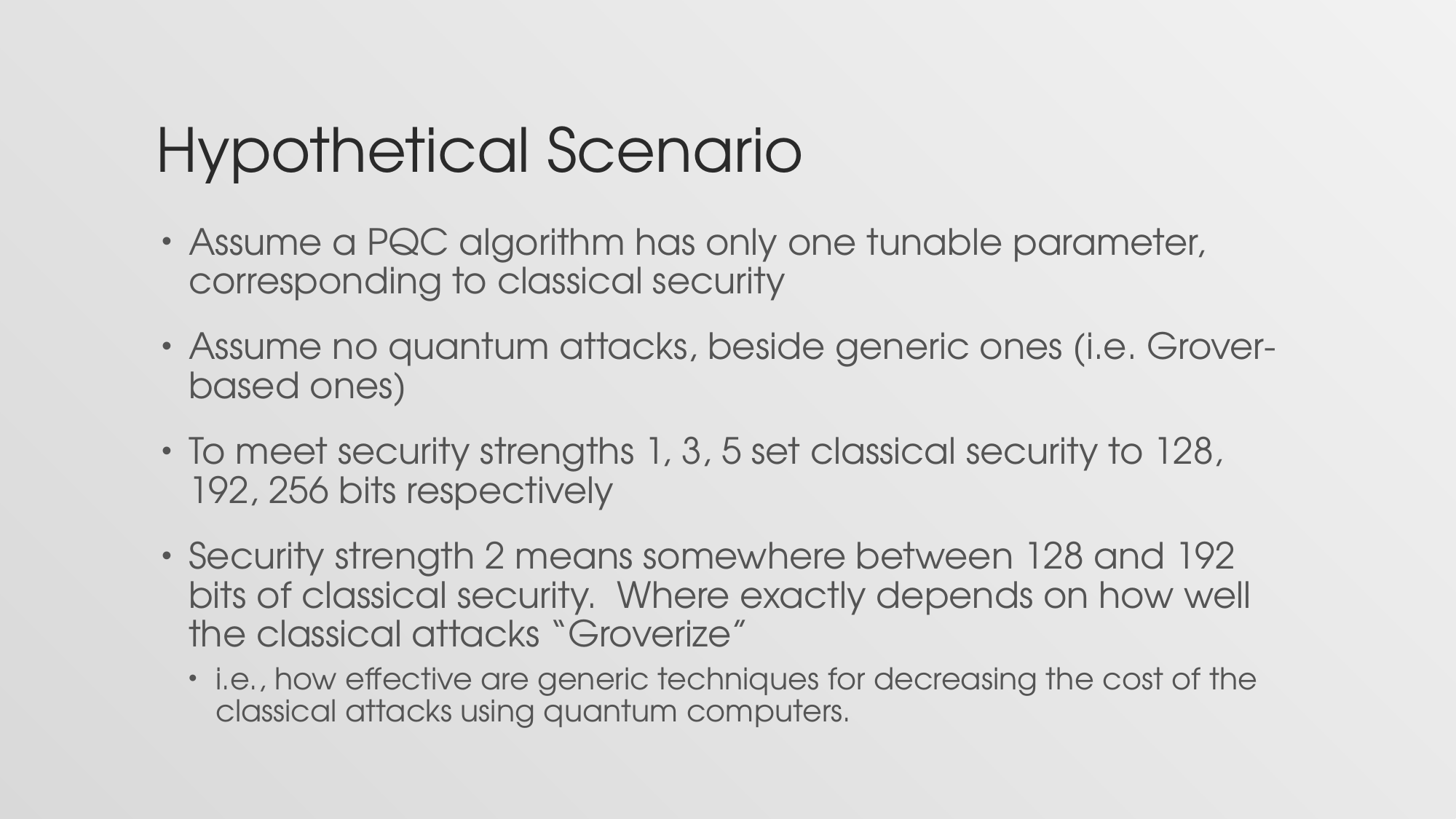

# Hypothetical Scenario
Assume a PQC algorithm has only one tunable parameter, corresponding to classical security
Assume no quantum attacks, beside generic ones (i.e. Grover-based ones)
To meet security strengths 1, 3, 5 set classical security to 128, 192, 256 bits respectively
Security strength 2 means somewhere between 128 and 192 bits of classical security.  Where exactly depends on how well the classical attacks “Groverize”
i.e., how effective are generic techniques for decreasing the cost of the classical attacks using quantum computers.